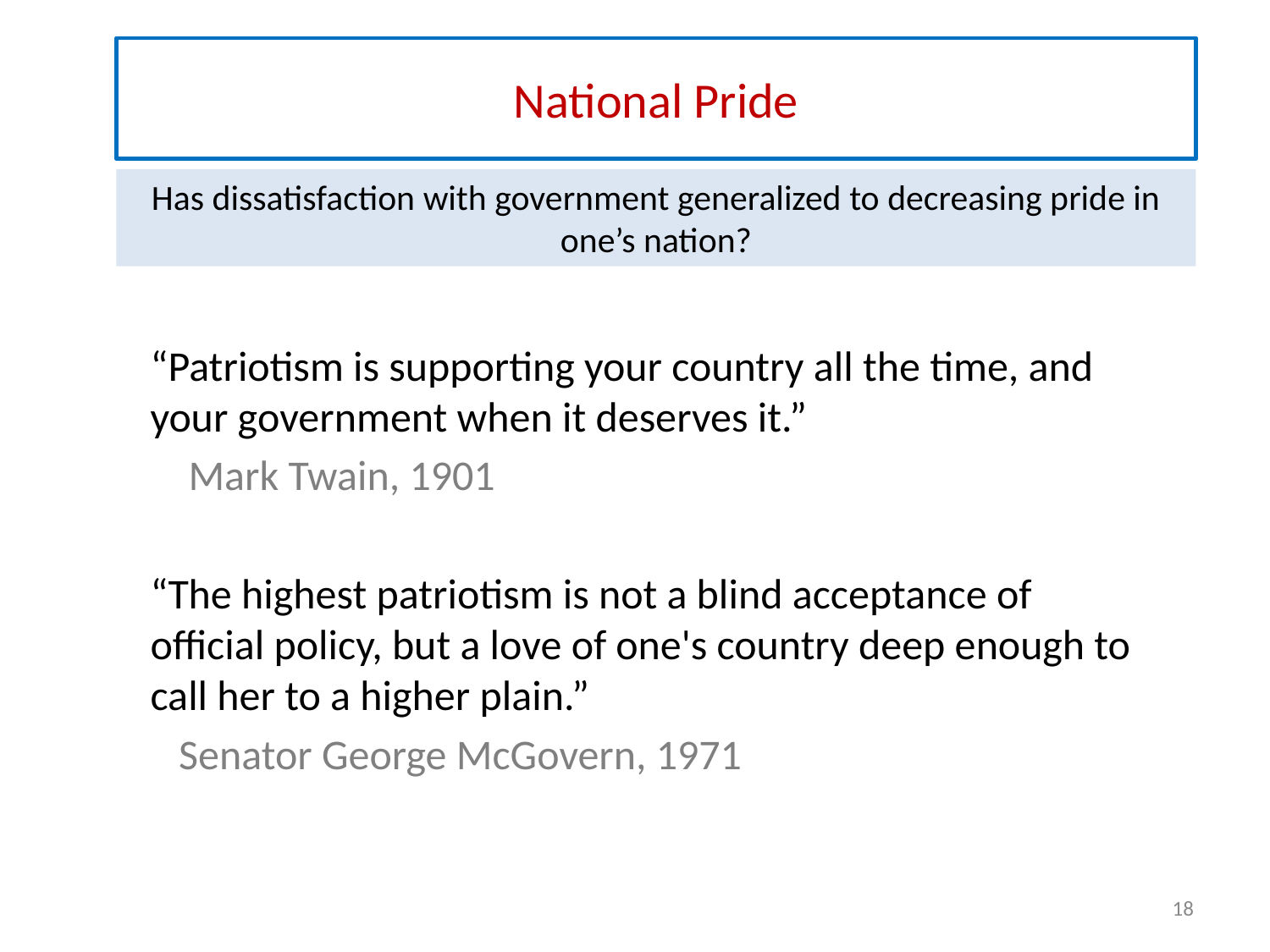

# National Pride
Has dissatisfaction with government generalized to decreasing pride in one’s nation?
“Patriotism is supporting your country all the time, and your government when it deserves it.”
    Mark Twain, 1901

“The highest patriotism is not a blind acceptance of official policy, but a love of one's country deep enough to call her to a higher plain.”
   Senator George McGovern, 1971

18